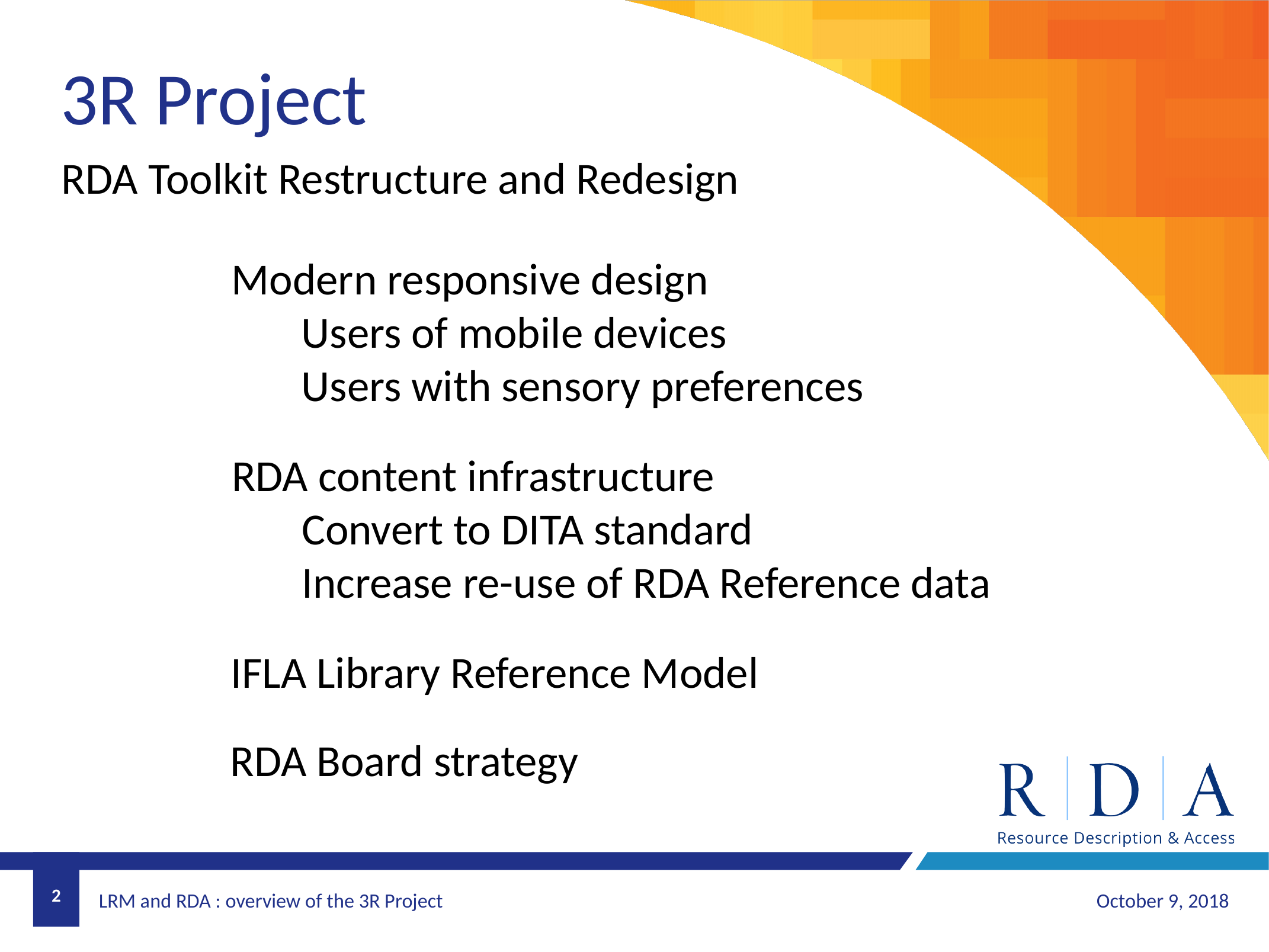

3R Project
RDA Toolkit Restructure and Redesign
Modern responsive design
Users of mobile devices
Users with sensory preferences
RDA content infrastructure
Convert to DITA standard
Increase re-use of RDA Reference data
IFLA Library Reference Model
RDA Board strategy
2
October 9, 2018